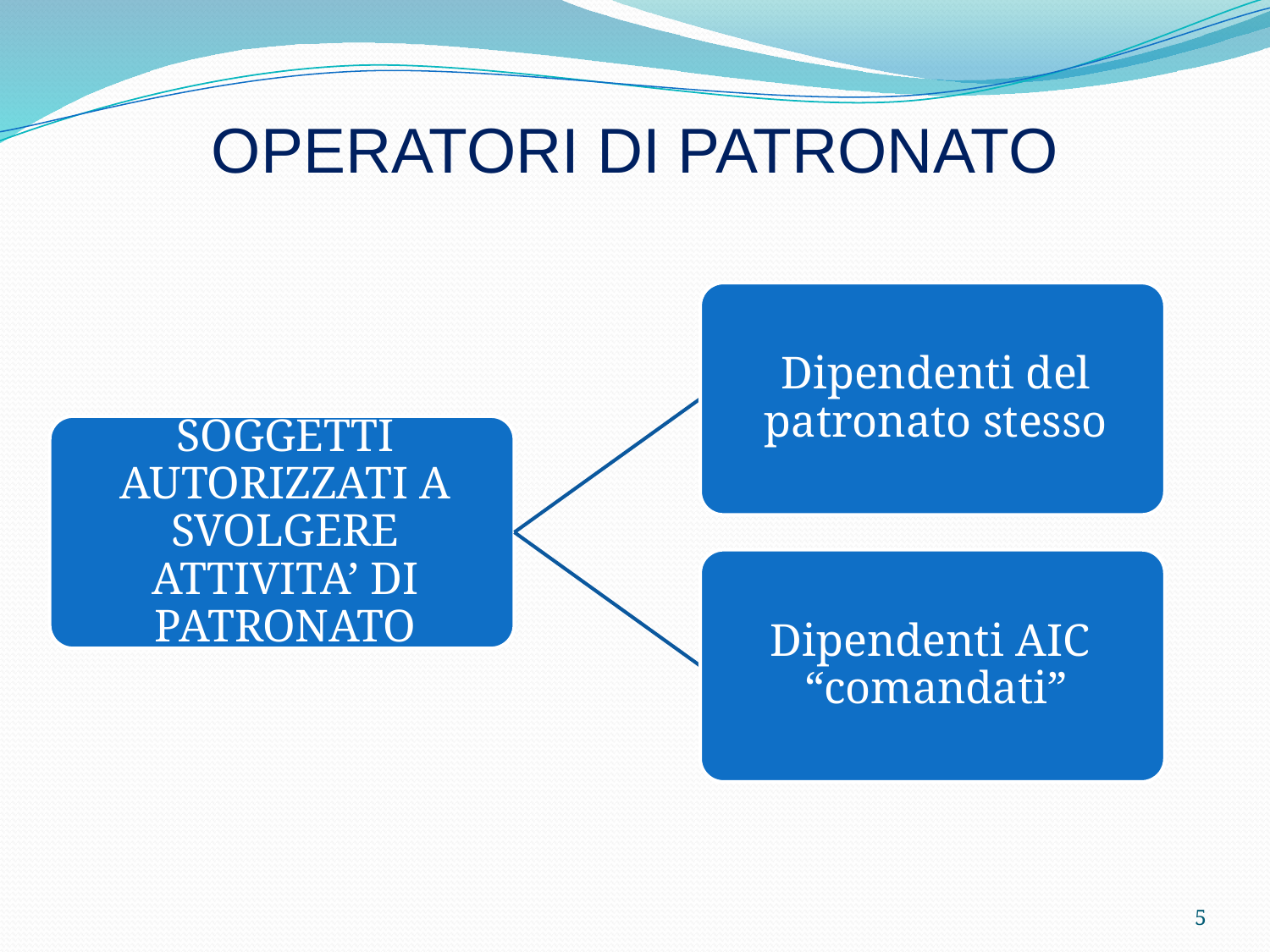

# OPERATORI DI PATRONATO
SOGGETTI AUTORIZZATI A SVOLGERE ATTIVITA’ DI PATRONATO

Dipendenti del patronato stesso

Dipendenti AIC  “comandati”
5